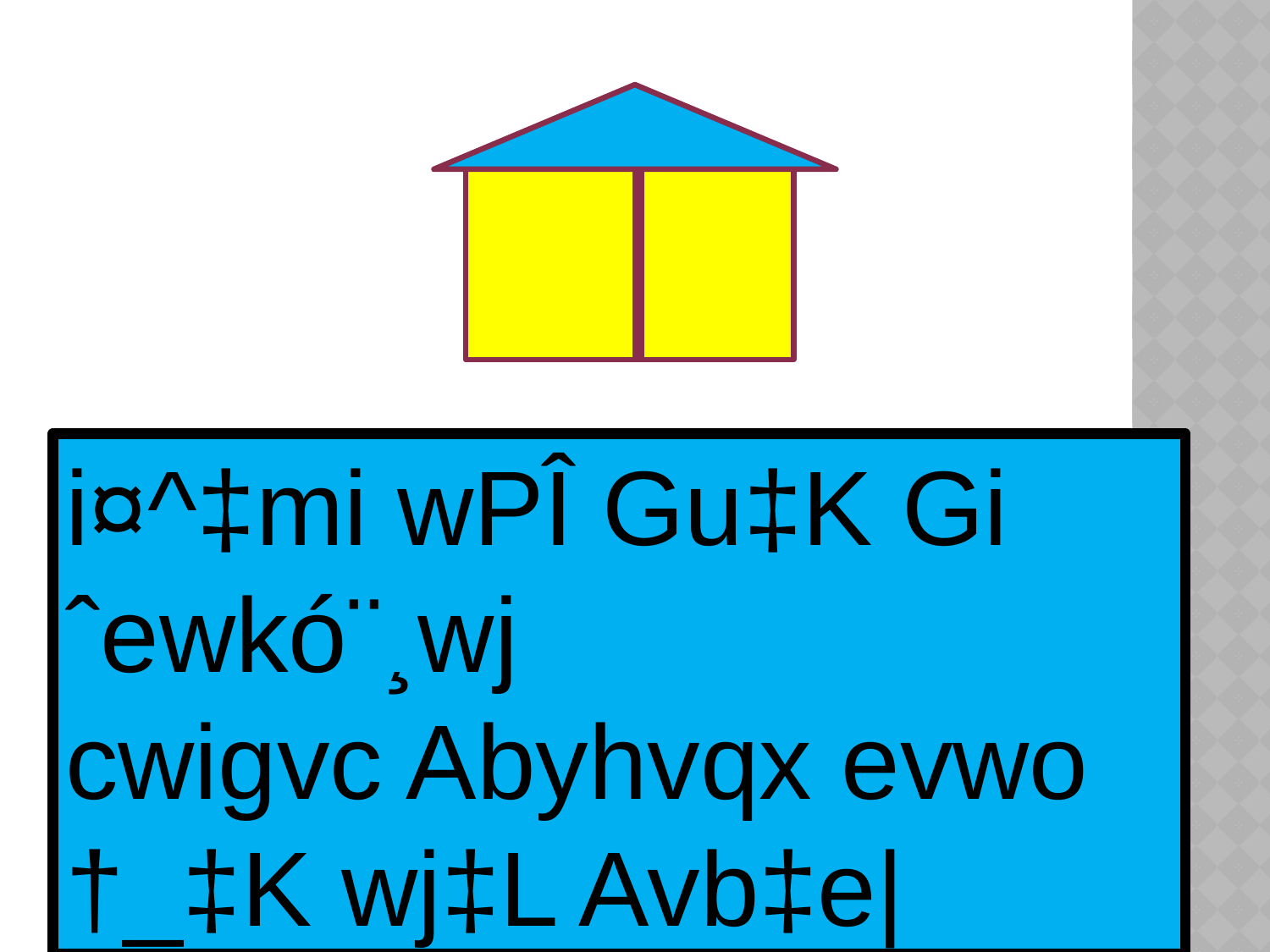

i¤^‡mi wPÎ Gu‡K Gi ˆewkó¨¸wj
cwigvc Abyhvqx evwo †_‡K wj‡L Avb‡e|